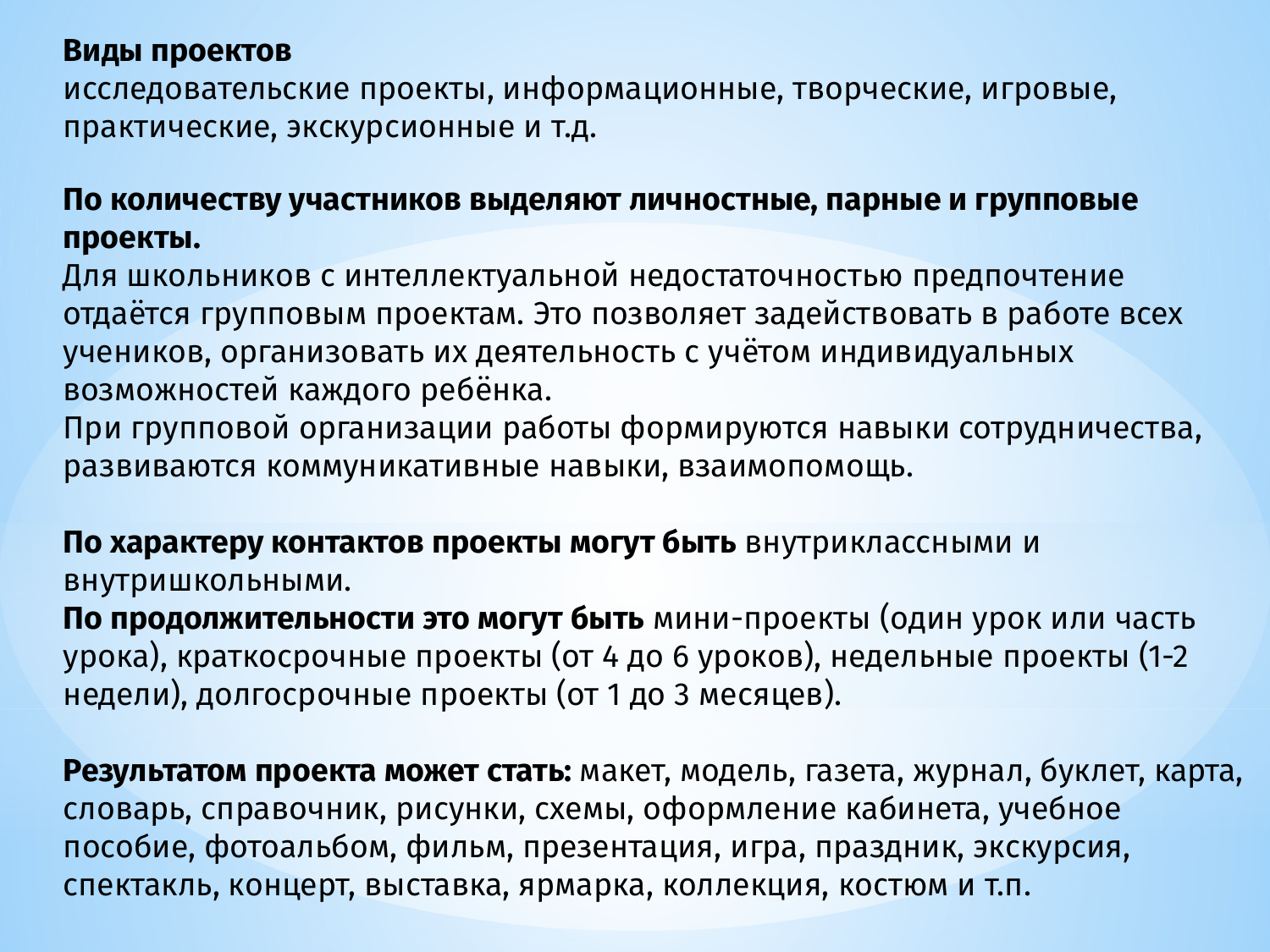

Виды проектов
исследовательские проекты, информационные, творческие, игровые,
практические, экскурсионные и т.д.
По количеству участников выделяют личностные, парные и групповые проекты.
Для школьников с интеллектуальной недостаточностью предпочтение отдаётся групповым проектам. Это позволяет задействовать в работе всех учеников, организовать их деятельность с учётом индивидуальных возможностей каждого ребёнка.
При групповой организации работы формируются навыки сотрудничества, развиваются коммуникативные навыки, взаимопомощь.

По характеру контактов проекты могут быть внутриклассными и внутришкольными.
По продолжительности это могут быть мини-проекты (один урок или часть урока), краткосрочные проекты (от 4 до 6 уроков), недельные проекты (1-2 недели), долгосрочные проекты (от 1 до 3 месяцев).

Результатом проекта может стать: макет, модель, газета, журнал, буклет, карта, словарь, справочник, рисунки, схемы, оформление кабинета, учебное пособие, фотоальбом, фильм, презентация, игра, праздник, экскурсия, спектакль, концерт, выставка, ярмарка, коллекция, костюм и т.п.